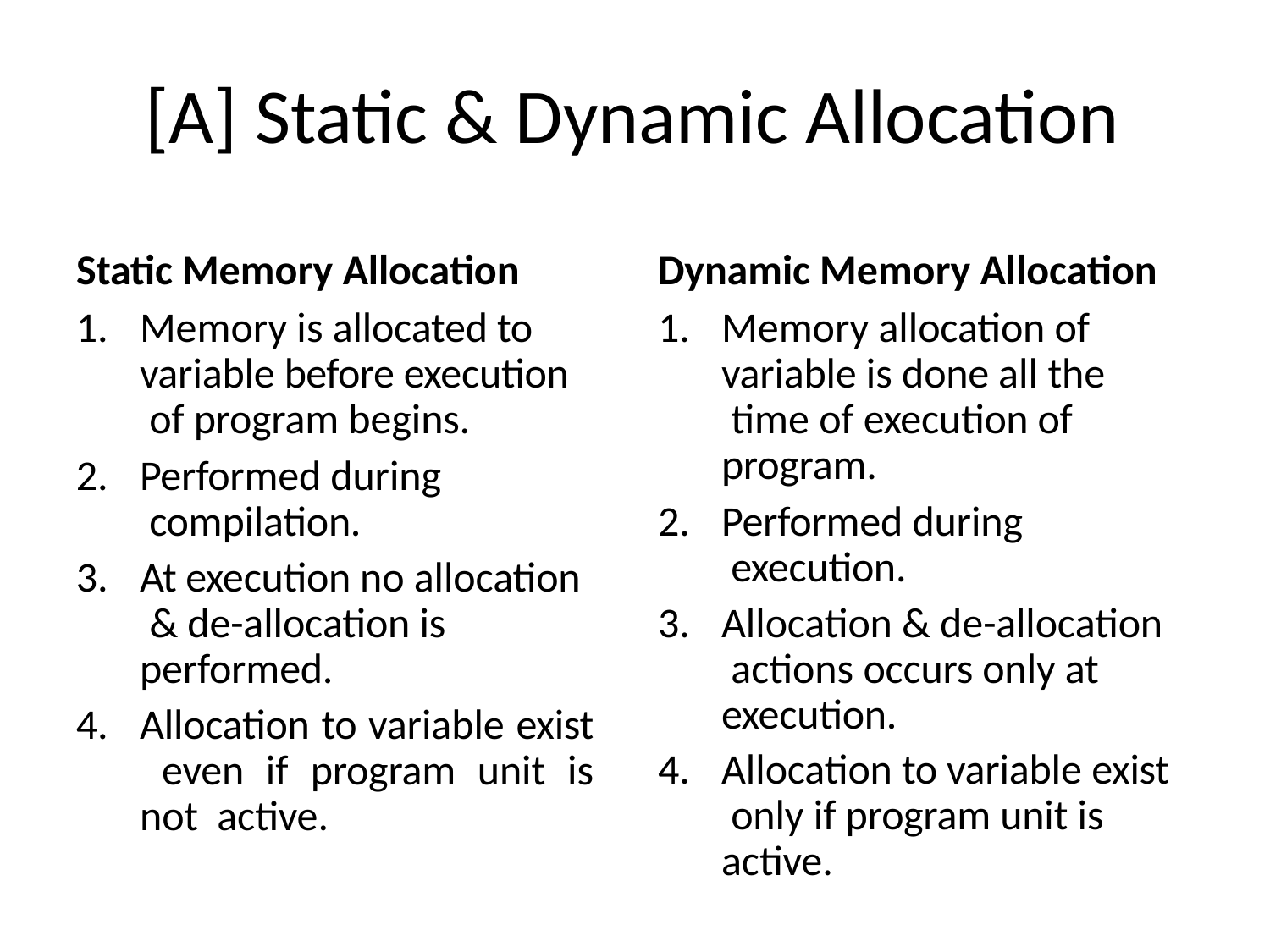

# [A] Static & Dynamic Allocation
Static Memory Allocation
Memory is allocated to  variable before execution  of program begins.
Performed during  compilation.
At execution no allocation  & de-allocation is  performed.
Allocation to variable exist  even if program unit is not  active.
Dynamic Memory Allocation
Memory allocation of  variable is done all the  time of execution of  program.
Performed during  execution.
Allocation & de-allocation  actions occurs only at  execution.
Allocation to variable exist  only if program unit is  active.